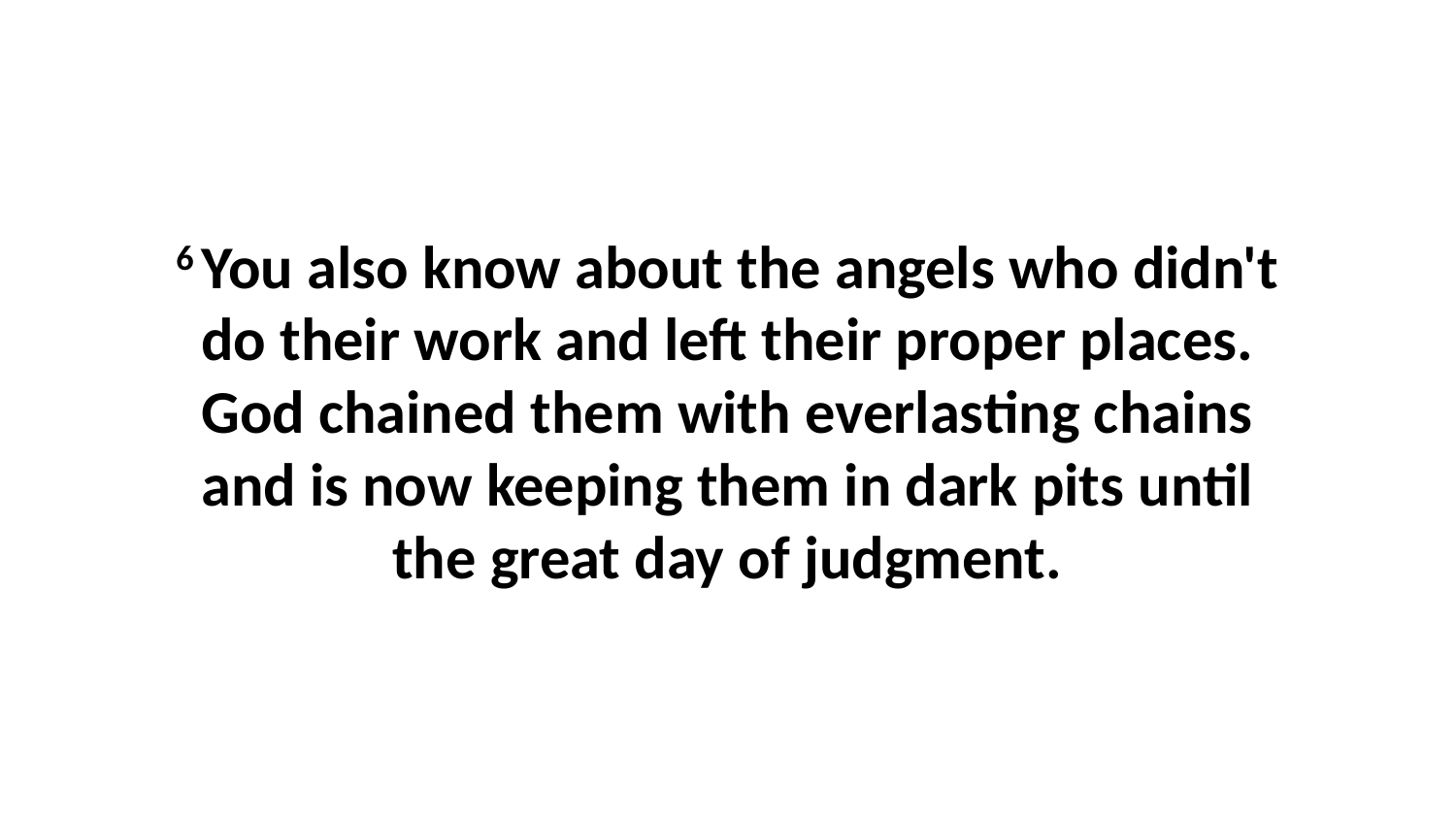

6 You also know about the angels who didn't do their work and left their proper places. God chained them with everlasting chains and is now keeping them in dark pits until the great day of judgment.